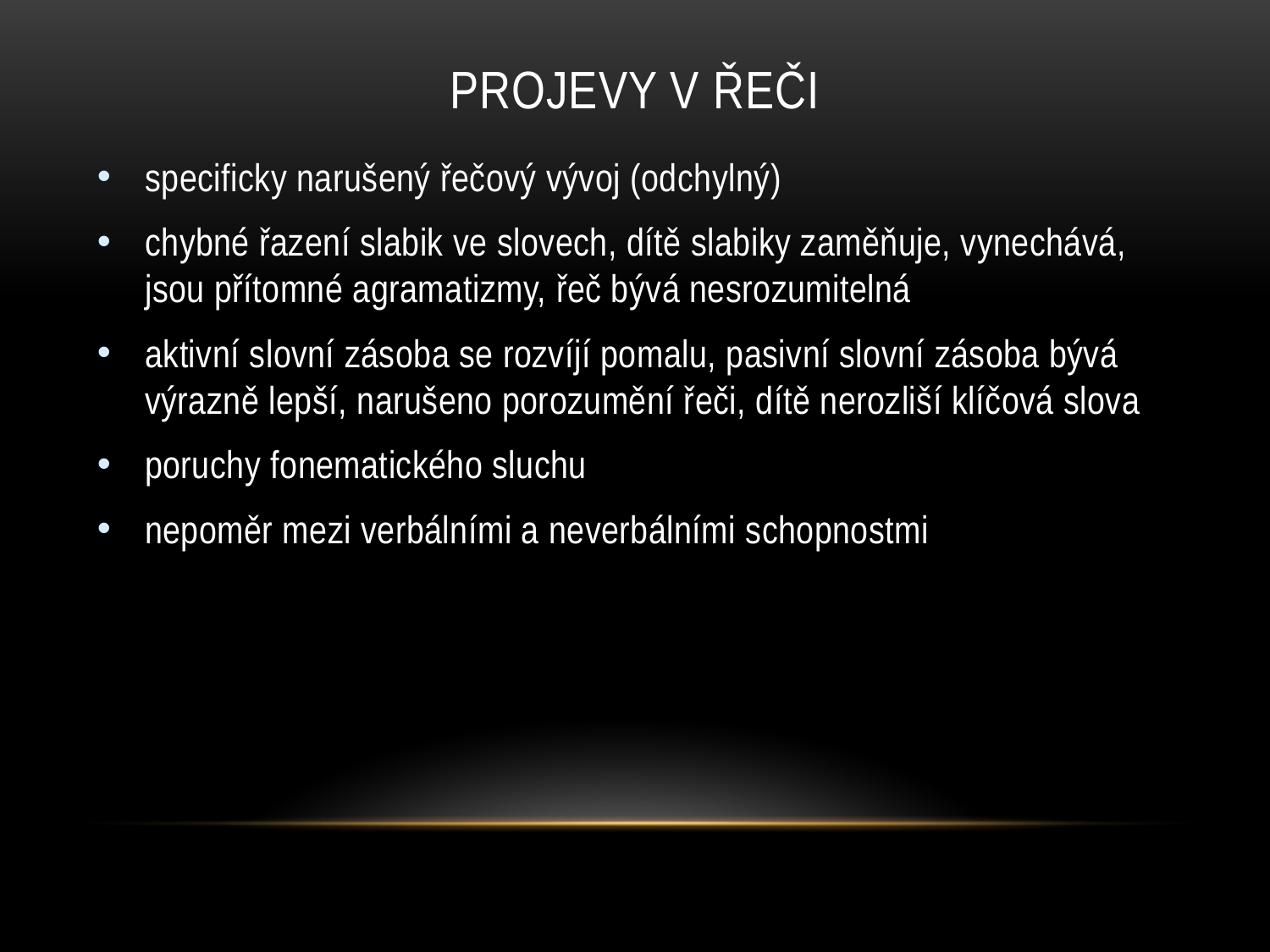

# Projevy v řeči
specificky narušený řečový vývoj (odchylný)
chybné řazení slabik ve slovech, dítě slabiky zaměňuje, vynechává, jsou přítomné agramatizmy, řeč bývá nesrozumitelná
aktivní slovní zásoba se rozvíjí pomalu, pasivní slovní zásoba bývá výrazně lepší, narušeno porozumění řeči, dítě nerozliší klíčová slova
poruchy fonematického sluchu
nepoměr mezi verbálními a neverbálními schopnostmi